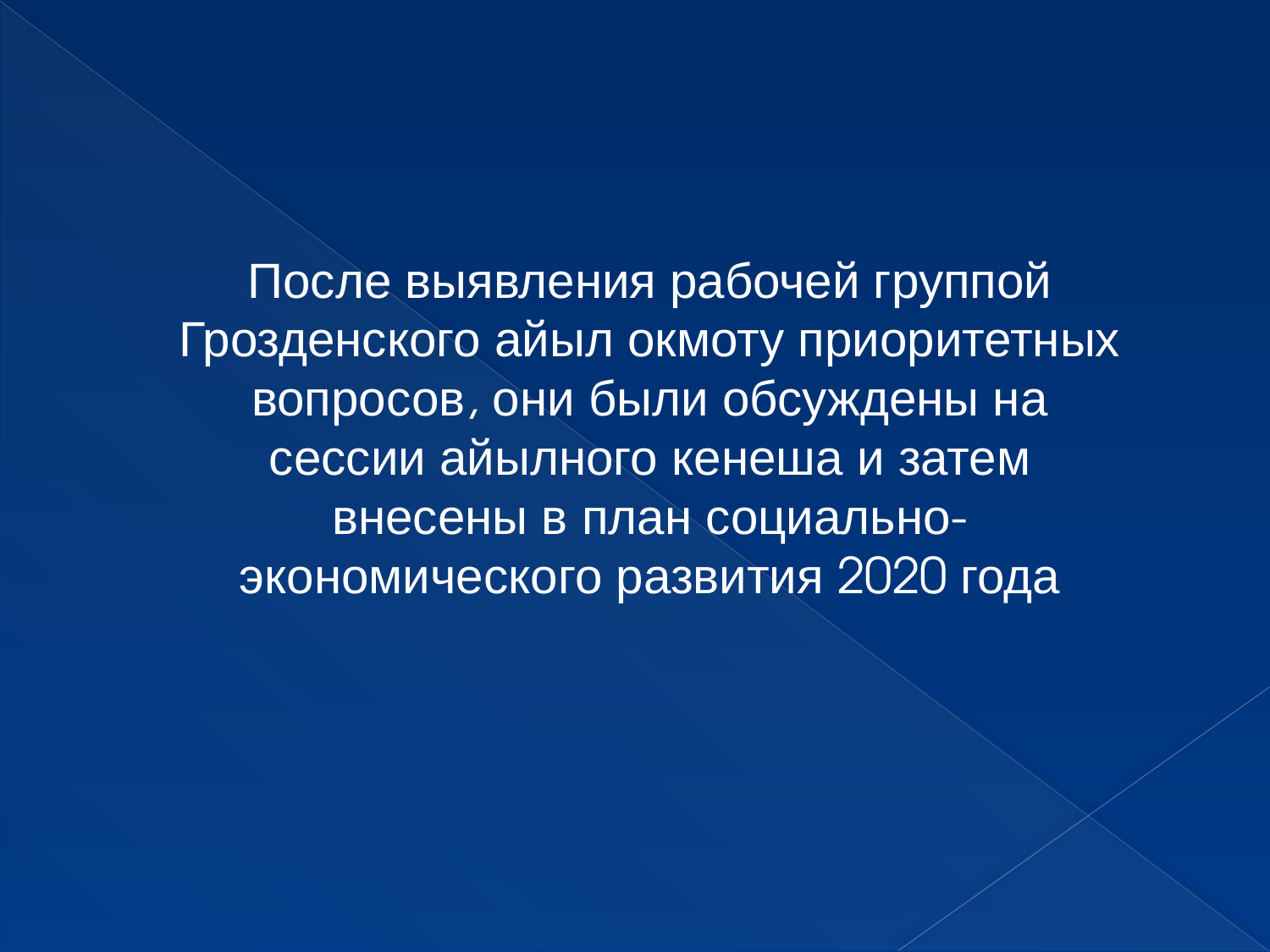

#
После выявления рабочей группой Грозденского айыл окмоту приоритетных вопросов, они были обсуждены на сессии айылного кенеша и затем внесены в план социально-экономического развития 2020 года